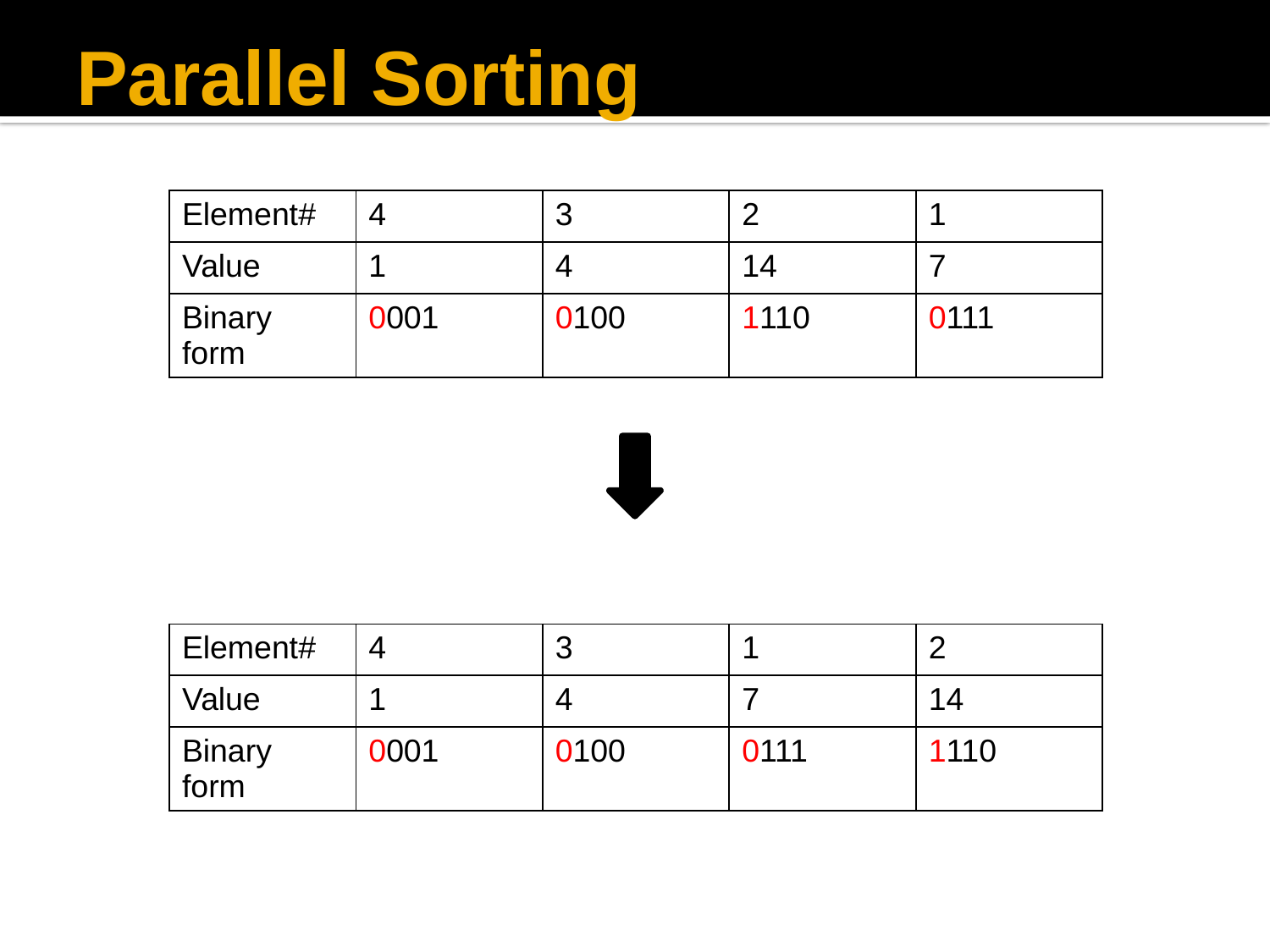

# Parallel Sorting
| Element# | 4 | 3 | 2 | 1 |
| --- | --- | --- | --- | --- |
| Value | 1 | 4 | 14 | 7 |
| Binary form | 0001 | 0100 | 1110 | 0111 |

| Element# | 4 | 3 | 1 | 2 |
| --- | --- | --- | --- | --- |
| Value | 1 | 4 | 7 | 14 |
| Binary form | 0001 | 0100 | 0111 | 1110 |